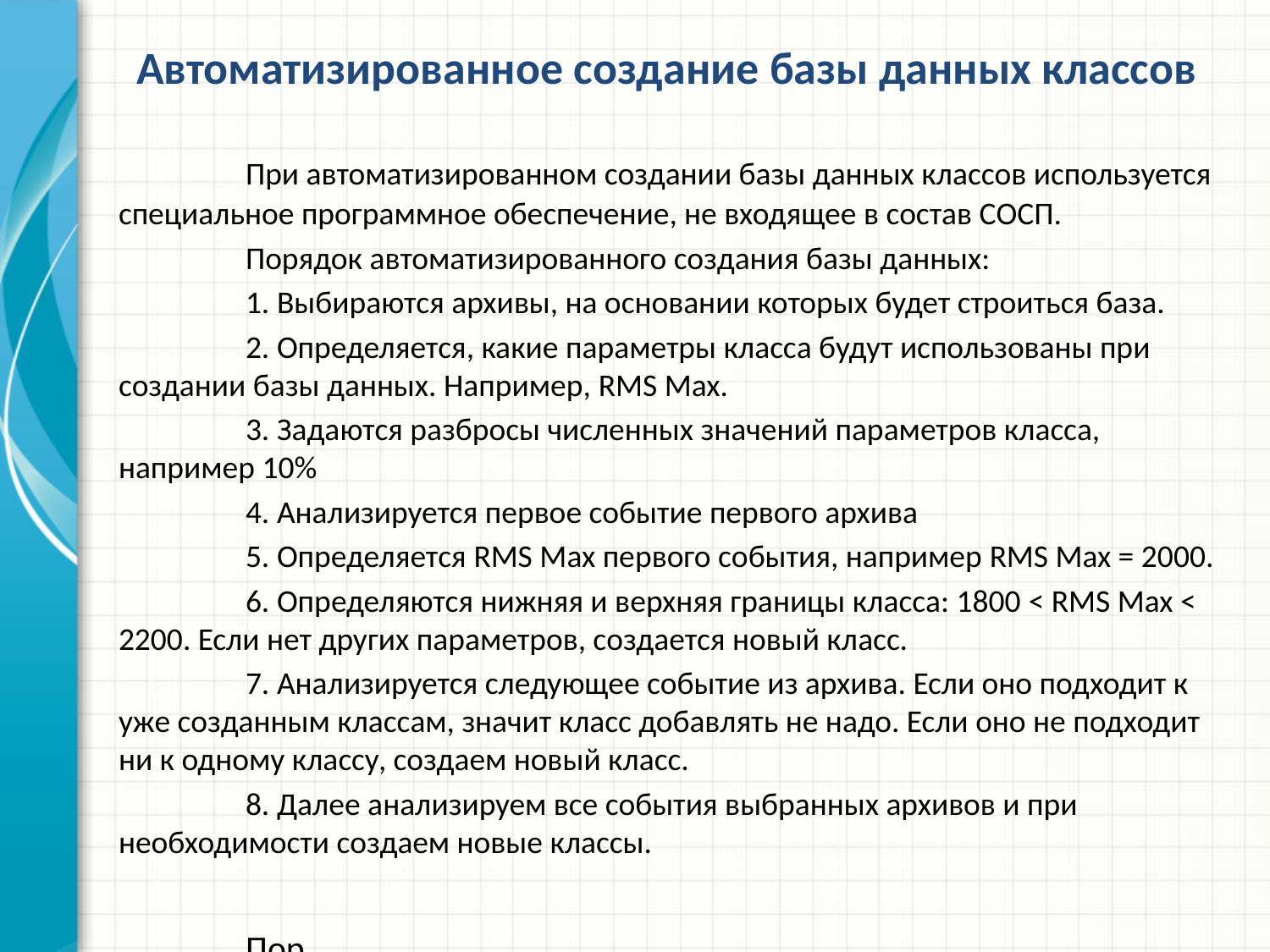

# Автоматизированное создание базы данных классов
	При автоматизированном создании базы данных классов используется специальное программное обеспечение, не входящее в состав СОСП.
	Порядок автоматизированного создания базы данных:
	1. Выбираются архивы, на основании которых будет строиться база.
	2. Определяется, какие параметры класса будут использованы при создании базы данных. Например, RMS Max.
	3. Задаются разбросы численных значений параметров класса, например 10%
	4. Анализируется первое событие первого архива
	5. Определяется RMS Max первого события, например RMS Max = 2000.
	6. Определяются нижняя и верхняя границы класса: 1800 < RMS Max < 2200. Если нет других параметров, создается новый класс.
	7. Анализируется следующее событие из архива. Если оно подходит к уже созданным классам, значит класс добавлять не надо. Если оно не подходит ни к одному классу, создаем новый класс.
	8. Далее анализируем все события выбранных архивов и при необходимости создаем новые классы.

	Пор